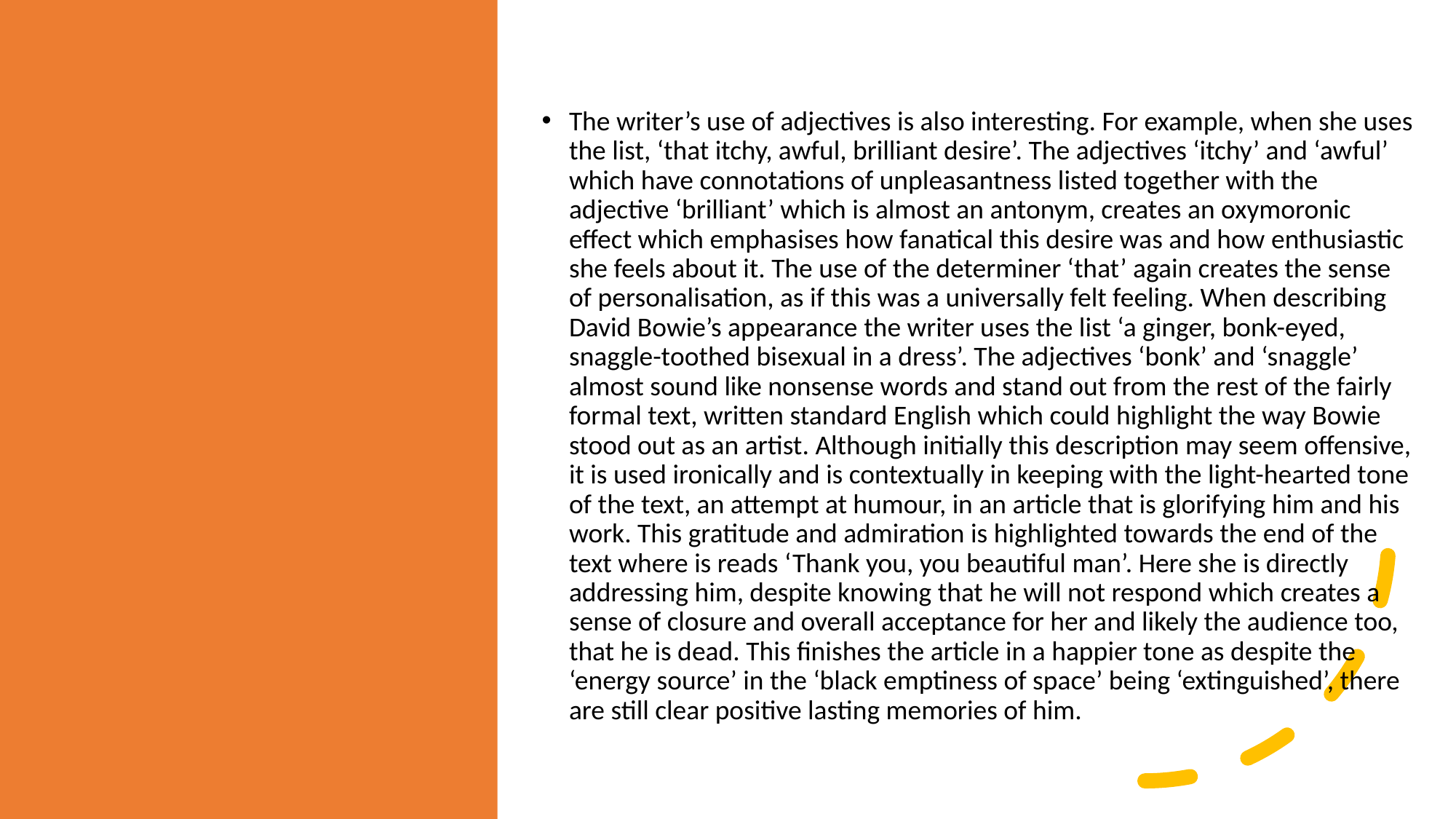

The writer’s use of adjectives is also interesting. For example, when she uses the list, ‘that itchy, awful, brilliant desire’. The adjectives ‘itchy’ and ‘awful’ which have connotations of unpleasantness listed together with the adjective ‘brilliant’ which is almost an antonym, creates an oxymoronic effect which emphasises how fanatical this desire was and how enthusiastic she feels about it. The use of the determiner ‘that’ again creates the sense of personalisation, as if this was a universally felt feeling. When describing David Bowie’s appearance the writer uses the list ‘a ginger, bonk-eyed, snaggle-toothed bisexual in a dress’. The adjectives ‘bonk’ and ‘snaggle’ almost sound like nonsense words and stand out from the rest of the fairly formal text, written standard English which could highlight the way Bowie stood out as an artist. Although initially this description may seem offensive, it is used ironically and is contextually in keeping with the light-hearted tone of the text, an attempt at humour, in an article that is glorifying him and his work. This gratitude and admiration is highlighted towards the end of the text where is reads ‘Thank you, you beautiful man’. Here she is directly addressing him, despite knowing that he will not respond which creates a sense of closure and overall acceptance for her and likely the audience too, that he is dead. This finishes the article in a happier tone as despite the ‘energy source’ in the ‘black emptiness of space’ being ‘extinguished’, there are still clear positive lasting memories of him.